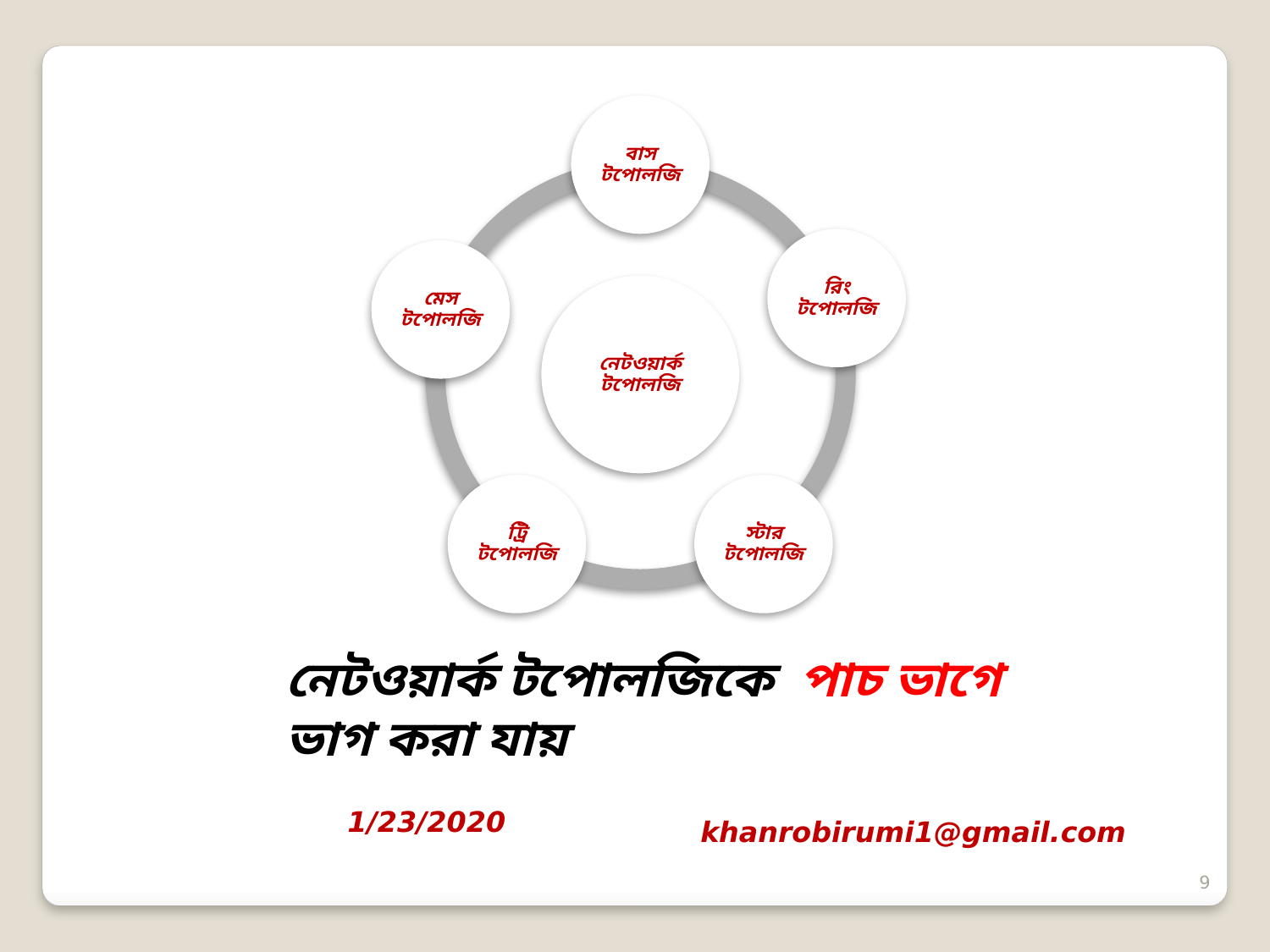

নেটওয়ার্ক টপোলজি
বাস টপোলজি
রিং টপোলজি
স্টার টপোলজি
ট্রি টপোলজি
মেস টপোলজি
নেটওয়ার্ক টপোলজিকে  পাচ ভাগে ভাগ করা যায়
1/23/2020
khanrobirumi1@gmail.com
9